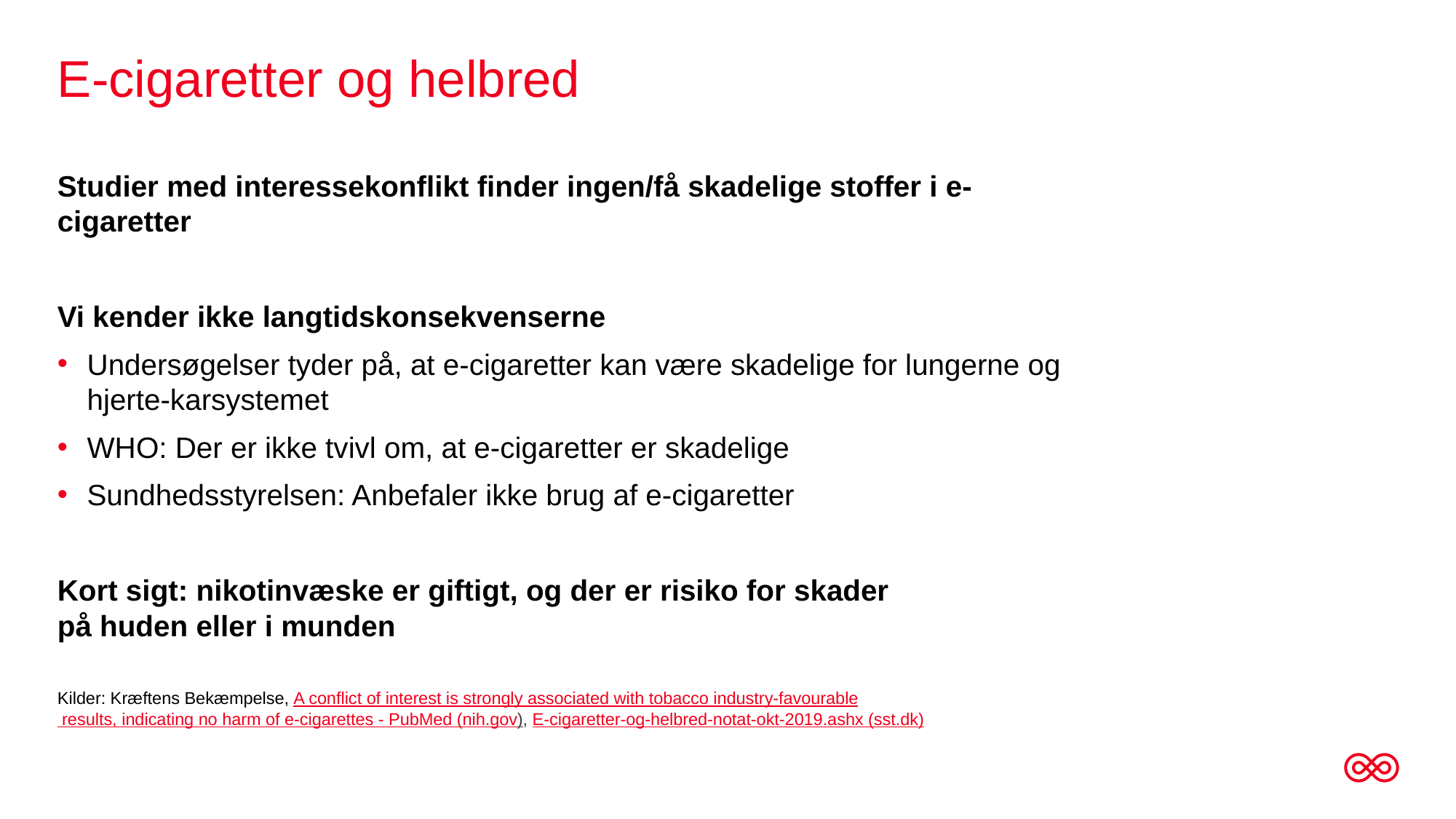

# E-cigaretter og helbred

Studier med interessekonflikt finder ingen/få skadelige stoffer i e-cigaretter

Vi kender ikke langtidskonsekvenserne
Undersøgelser tyder på, at e-cigaretter kan være skadelige for lungerne og hjerte-karsystemet
WHO: Der er ikke tvivl om, at e-cigaretter er skadelige
Sundhedsstyrelsen: Anbefaler ikke brug af e-cigaretter

Kort sigt: nikotinvæske er giftigt, og der er risiko for skader
på huden eller i munden

Kilder: Kræftens Bekæmpelse, A conflict of interest is strongly associated with tobacco industry-favourable results, indicating no harm of e-cigarettes - PubMed (nih.gov), E-cigaretter-og-helbred-notat-okt-2019.ashx (sst.dk)